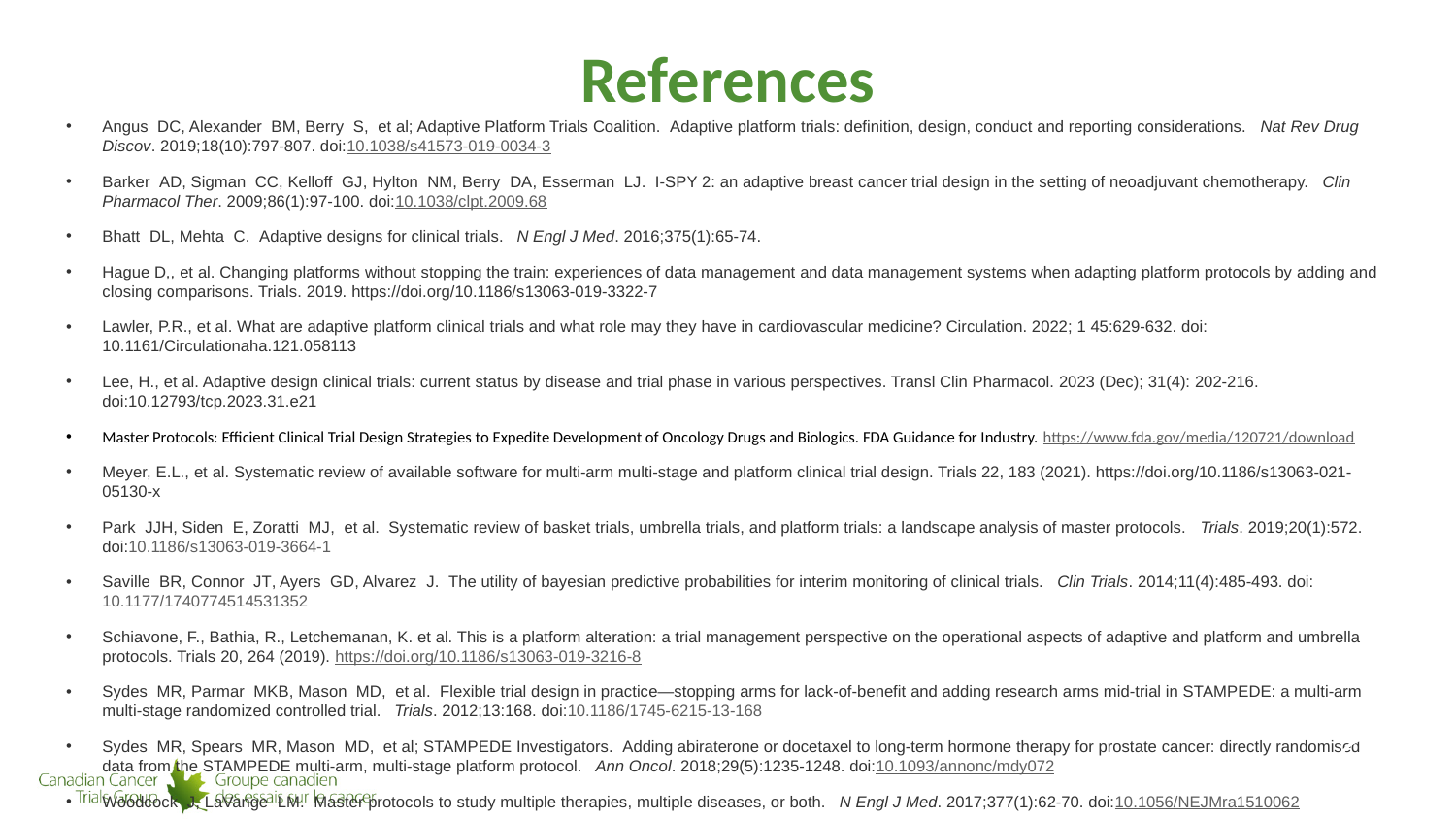

# References
Angus  DC﻿, Alexander  BM﻿, Berry  S﻿,  et al; Adaptive Platform Trials Coalition.  Adaptive platform trials: definition, design, conduct and reporting considerations. ﻿  Nat Rev Drug Discov. 2019;18(10):797-807. doi:10.1038/s41573-019-0034-3
Barker  AD﻿, Sigman  CC﻿, Kelloff  GJ﻿, Hylton  NM﻿, Berry  DA﻿, Esserman  LJ﻿.  I-SPY 2: an adaptive breast cancer trial design in the setting of neoadjuvant chemotherapy. ﻿  Clin Pharmacol Ther. 2009;86(1):97-100. doi:10.1038/clpt.2009.68
Bhatt  DL﻿, Mehta  C﻿.  Adaptive designs for clinical trials. ﻿  N Engl J Med. 2016;375(1):65-74.
Hague D,, et al. Changing platforms without stopping the train: experiences of data management and data management systems when adapting platform protocols by adding and closing comparisons. Trials. 2019. https://doi.org/10.1186/s13063-019-3322-7
Lawler, P.R., et al. What are adaptive platform clinical trials and what role may they have in cardiovascular medicine? Circulation. 2022; 1 45:629-632. doi: 10.1161/Circulationaha.121.058113
Lee, H., et al. Adaptive design clinical trials: current status by disease and trial phase in various perspectives. Transl Clin Pharmacol. 2023 (Dec); 31(4): 202-216. doi:10.12793/tcp.2023.31.e21
Master Protocols: Efficient Clinical Trial Design Strategies to Expedite Development of Oncology Drugs and Biologics. FDA Guidance for Industry. https://www.fda.gov/media/120721/download
Meyer, E.L., et al. Systematic review of available software for multi-arm multi-stage and platform clinical trial design. Trials 22, 183 (2021). https://doi.org/10.1186/s13063-021-05130-x
Park  JJH﻿, Siden  E﻿, Zoratti  MJ﻿,  et al.  Systematic review of basket trials, umbrella trials, and platform trials: a landscape analysis of master protocols. ﻿  Trials. 2019;20(1):572. doi:10.1186/s13063-019-3664-1
Saville  BR﻿, Connor  JT﻿, Ayers  GD﻿, Alvarez  J﻿.  The utility of bayesian predictive probabilities for interim monitoring of clinical trials. ﻿  Clin Trials. 2014;11(4):485-493. doi:10.1177/1740774514531352
Schiavone, F., Bathia, R., Letchemanan, K. et al. This is a platform alteration: a trial management perspective on the operational aspects of adaptive and platform and umbrella protocols. Trials 20, 264 (2019). https://doi.org/10.1186/s13063-019-3216-8
Sydes  MR﻿, Parmar  MKB﻿, Mason  MD﻿,  et al.  Flexible trial design in practice—stopping arms for lack-of-benefit and adding research arms mid-trial in STAMPEDE: a multi-arm multi-stage randomized controlled trial. ﻿  Trials. 2012;13:168. doi:10.1186/1745-6215-13-168
Sydes  MR﻿, Spears  MR﻿, Mason  MD﻿,  et al; STAMPEDE Investigators.  Adding abiraterone or docetaxel to long-term hormone therapy for prostate cancer: directly randomised data from the STAMPEDE multi-arm, multi-stage platform protocol. ﻿  Ann Oncol. 2018;29(5):1235-1248. doi:10.1093/annonc/mdy072
Woodcock  J﻿, LaVange  LM﻿.  Master protocols to study multiple therapies, multiple diseases, or both. ﻿  N Engl J Med. 2017;377(1):62-70. doi:10.1056/NEJMra1510062

30